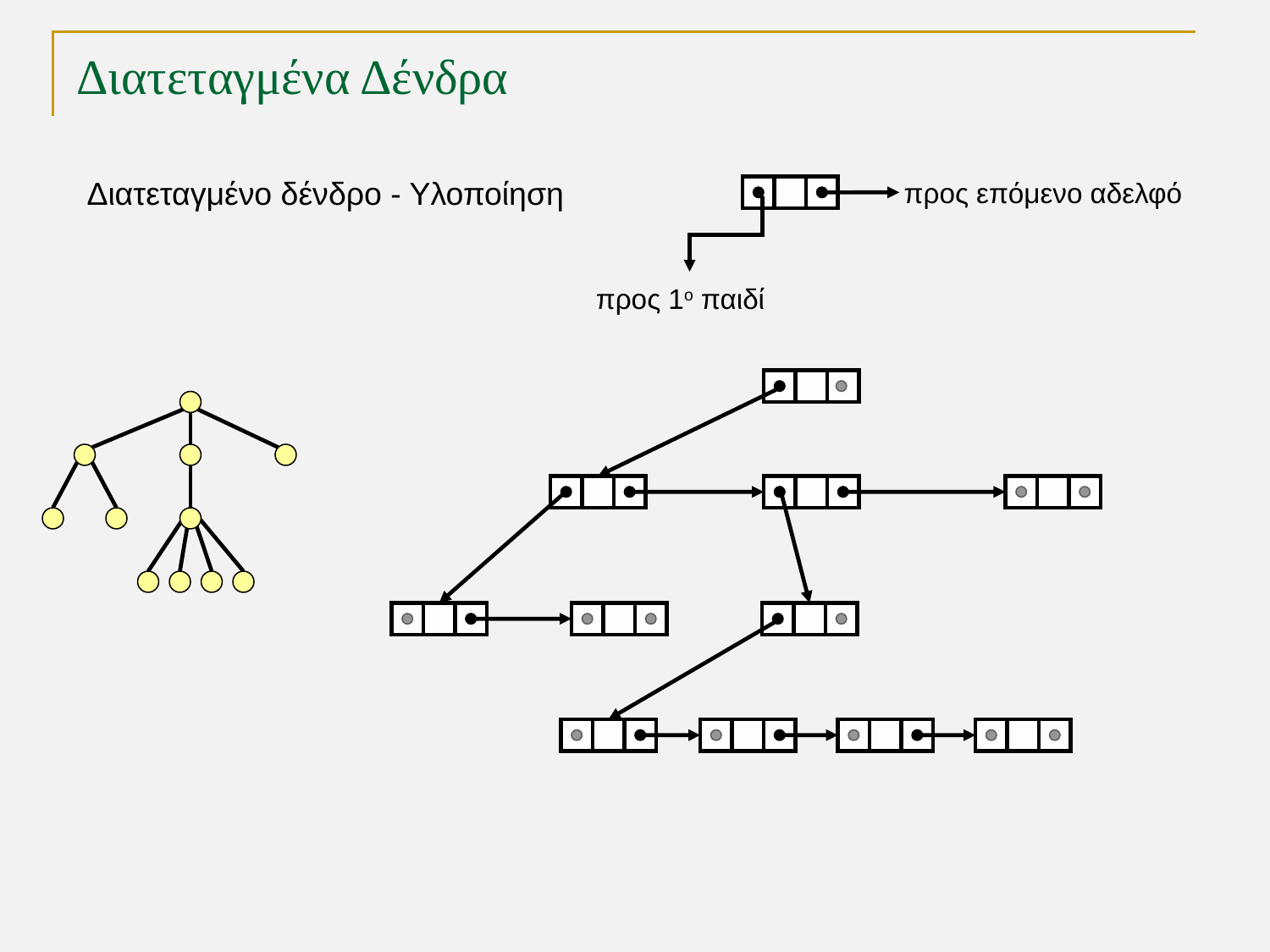

# Διατεταγμένα Δένδρα
Διατεταγμένο δένδρο - Υλοποίηση
προς επόμενο αδελφό

προς 1ο παιδί

TexPoint fonts used in EMF.
Read the TexPoint manual before you delete this box.: AAAAAAA